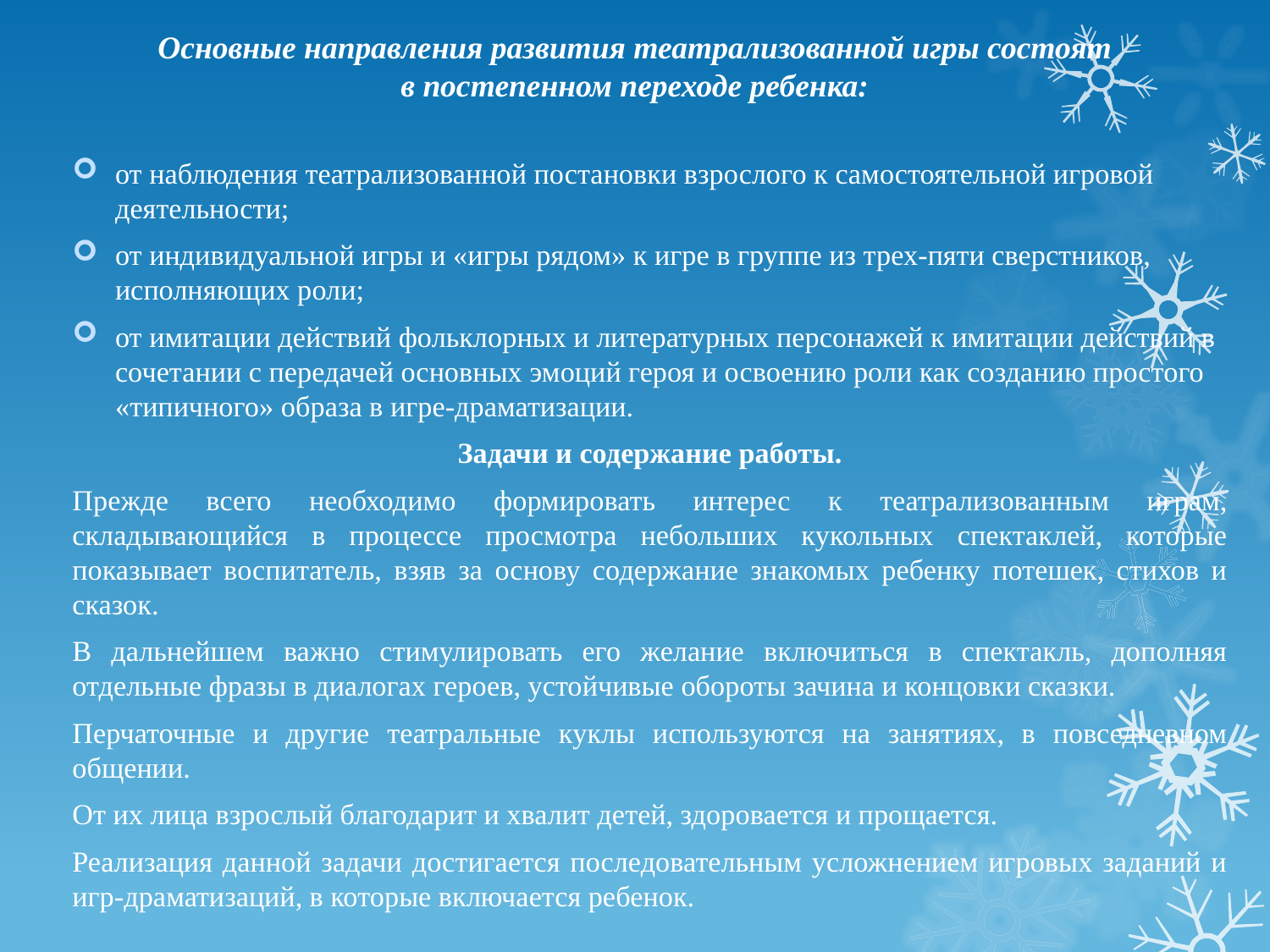

# Основные направления развития театрализованной игры состоят в постепенном переходе ребенка:
от наблюдения театрализованной постановки взрослого к самостоятельной игровой деятельности;
от индивидуальной игры и «игры рядом» к игре в группе из трех-пяти сверстников, исполняющих роли;
от имитации действий фольклорных и литературных персонажей к имитации действий в сочетании с передачей основных эмоций героя и освоению роли как созданию простого «типичного» образа в игре-драматизации.
Задачи и содержание работы.
Прежде всего необходимо формировать интерес к театрализованным играм, складывающийся в процессе просмотра небольших кукольных спектаклей, которые показывает воспитатель, взяв за основу содержание знакомых ребенку потешек, стихов и сказок.
В дальнейшем важно стимулировать его желание включиться в спектакль, дополняя отдельные фразы в диалогах героев, устойчивые обороты зачина и концовки сказки.
Перчаточные и другие театральные куклы используются на занятиях, в повседневном общении.
От их лица взрослый благодарит и хвалит детей, здоровается и прощается.
Реализация данной задачи достигается последовательным усложнением игровых заданий и игр-драматизаций, в которые включается ребенок.